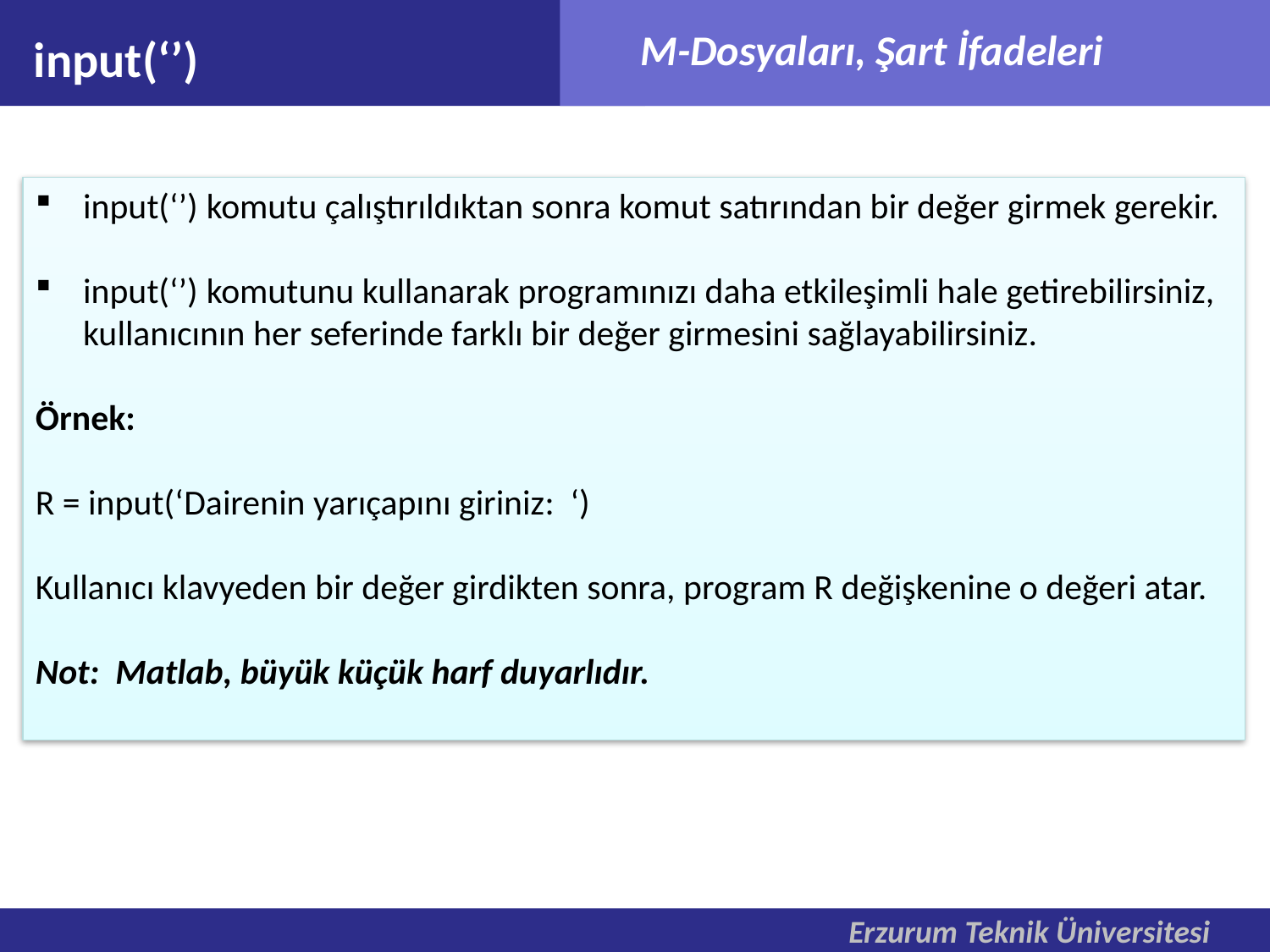

input(‘’)
input(‘’) komutu çalıştırıldıktan sonra komut satırından bir değer girmek gerekir.

input(‘’) komutunu kullanarak programınızı daha etkileşimli hale getirebilirsiniz, kullanıcının her seferinde farklı bir değer girmesini sağlayabilirsiniz.

Örnek:

R = input(‘Dairenin yarıçapını giriniz:  ‘)

Kullanıcı klavyeden bir değer girdikten sonra, program R değişkenine o değeri atar.

Not:  Matlab, büyük küçük harf duyarlıdır.